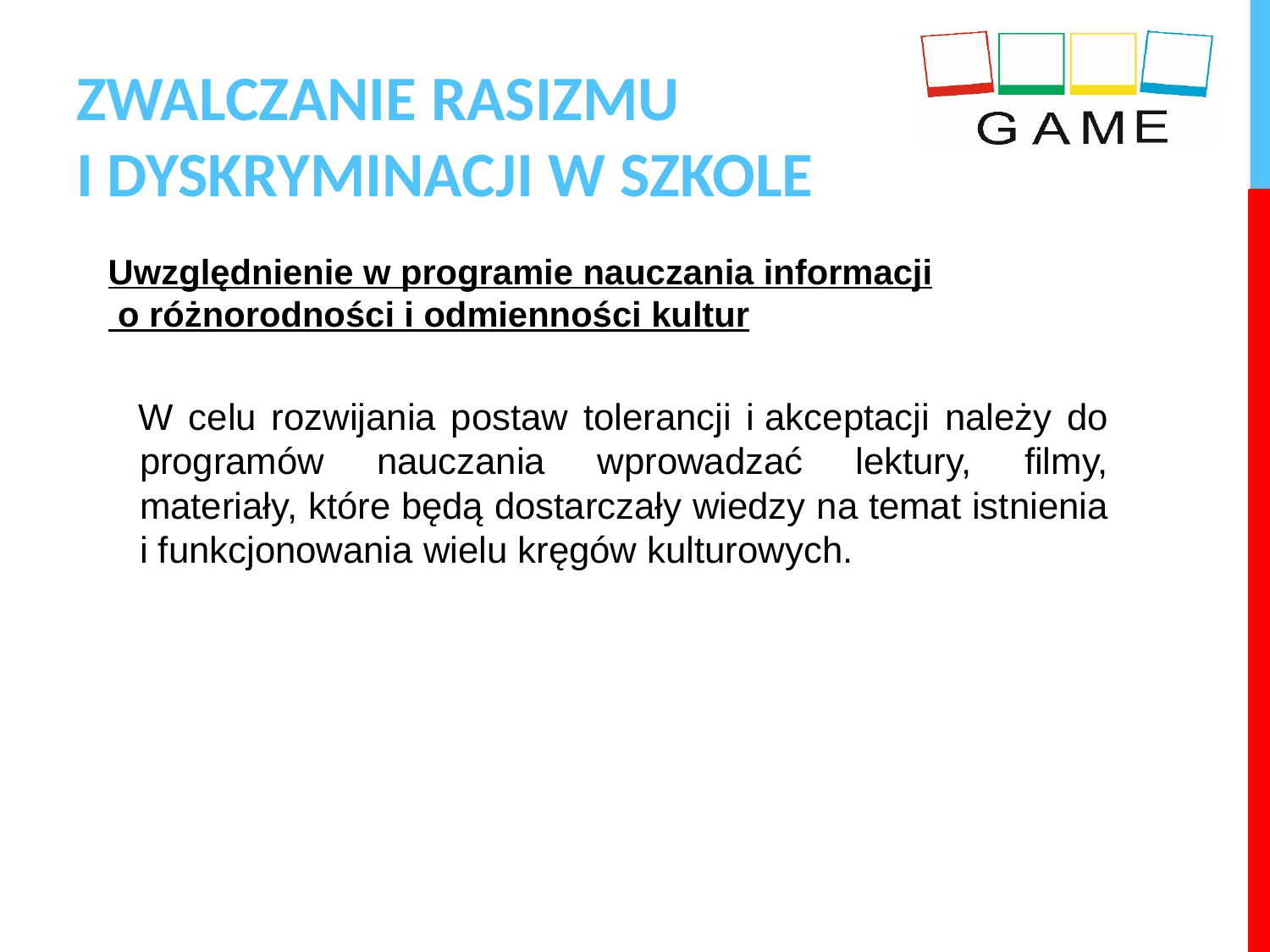

# ZWALCZANIE RASIZMU I DYSKRYMINACJI W SZKOLE
Uwzględnienie w programie nauczania informacji
 o różnorodności i odmienności kultur

W celu rozwijania postaw tolerancji i akceptacji należy do programów nauczania wprowadzać lektury, filmy, materiały, które będą dostarczały wiedzy na temat istnienia i funkcjonowania wielu kręgów kulturowych.